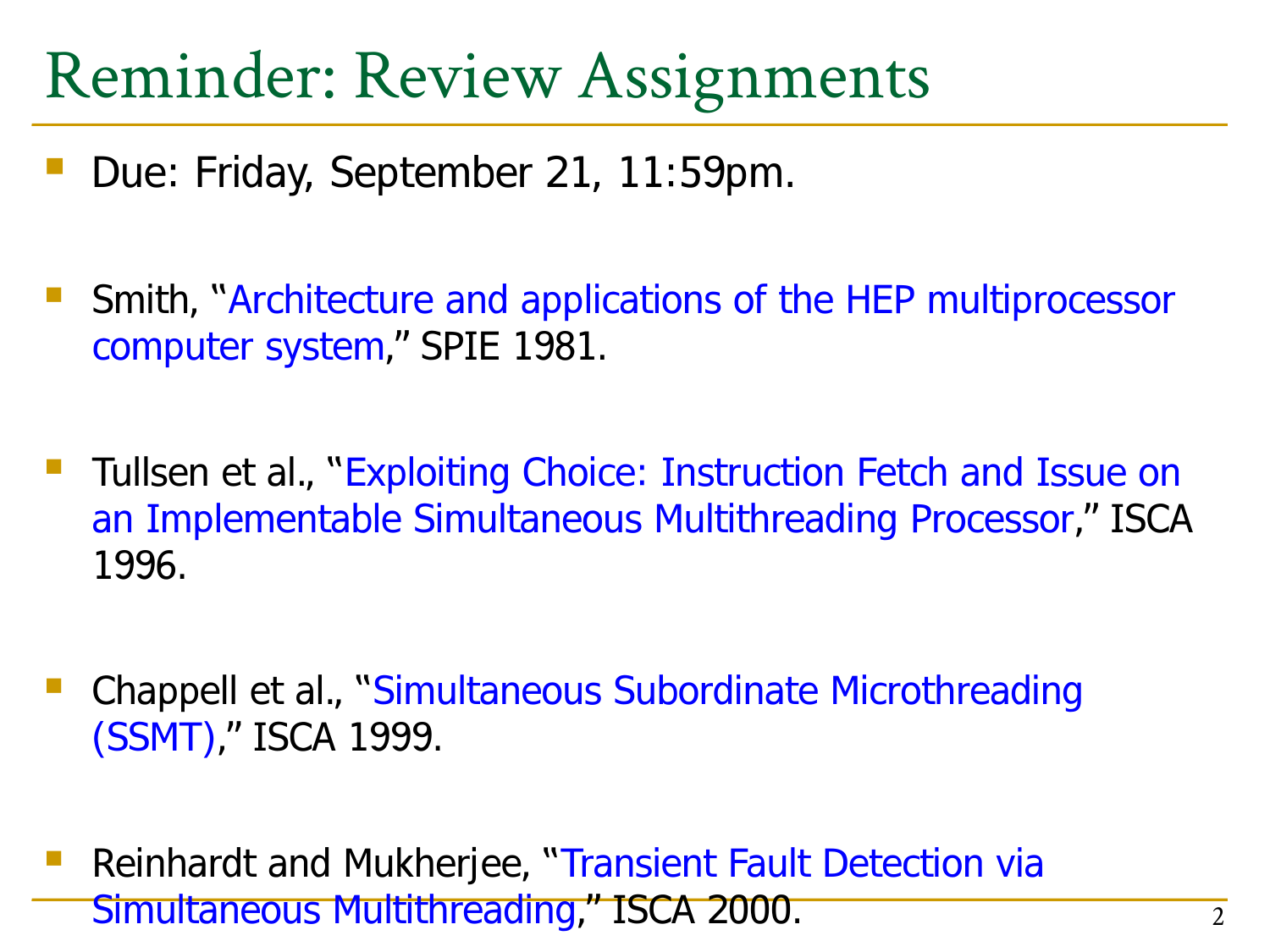

# Reminder: Review Assignments
Due: Friday, September 21, 11:59pm.

Smith, “Architecture and applications of the HEP multiprocessor computer system,” SPIE 1981.

Tullsen et al., “Exploiting Choice: Instruction Fetch and Issue on an Implementable Simultaneous Multithreading Processor,” ISCA 1996.

Chappell et al., “Simultaneous Subordinate Microthreading (SSMT),” ISCA 1999.

Reinhardt and Mukherjee, “Transient Fault Detection via Simultaneous Multithreading,” ISCA 2000.

2